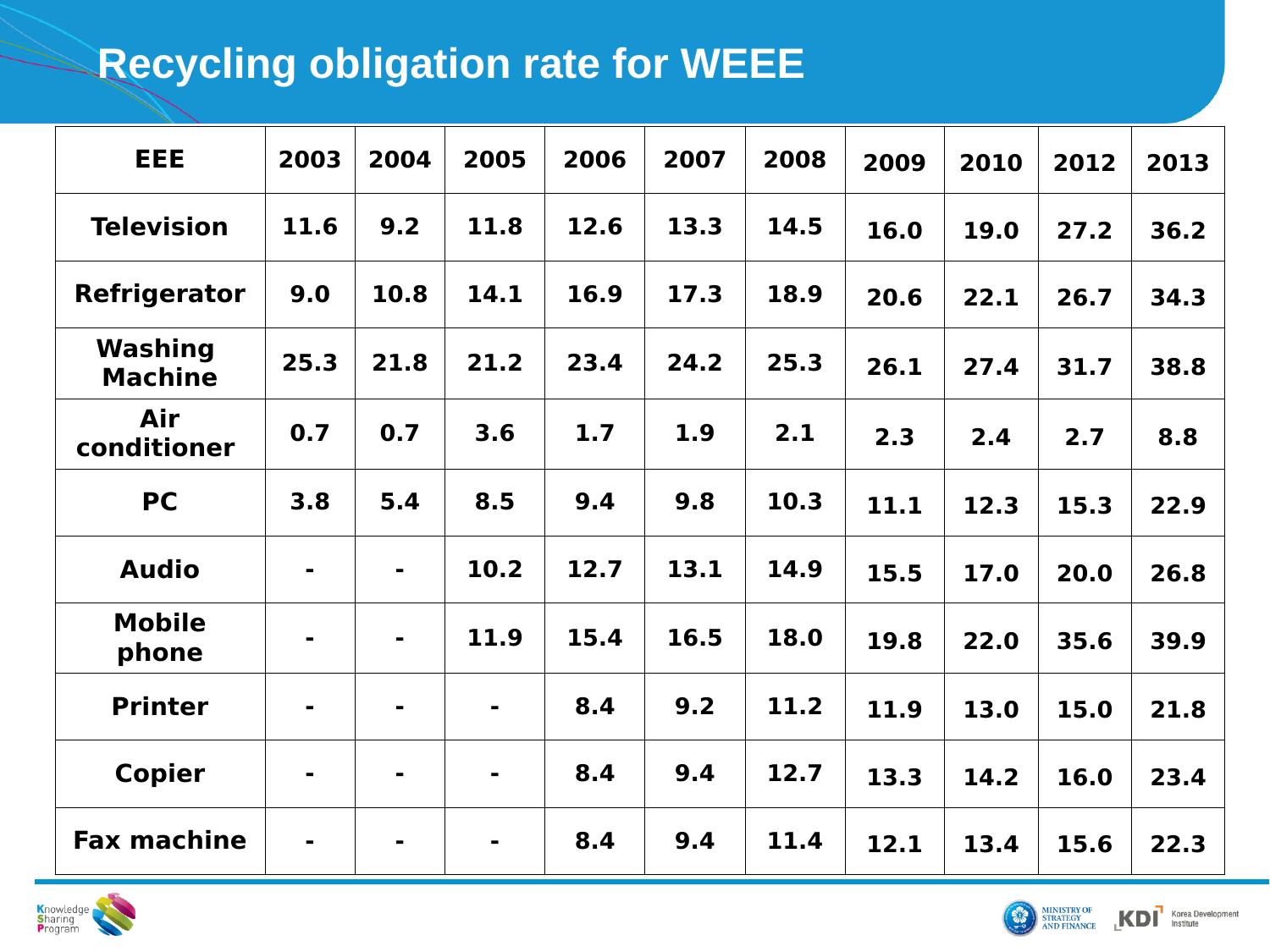

Recycling obligation rate for WEEE
| EEE | 2003 | 2004 | 2005 | 2006 | 2007 | 2008 | 2009 | 2010 | 2012 | 2013 |
| --- | --- | --- | --- | --- | --- | --- | --- | --- | --- | --- |
| Television | 11.6 | 9.2 | 11.8 | 12.6 | 13.3 | 14.5 | 16.0 | 19.0 | 27.2 | 36.2 |
| Refrigerator | 9.0 | 10.8 | 14.1 | 16.9 | 17.3 | 18.9 | 20.6 | 22.1 | 26.7 | 34.3 |
| Washing Machine | 25.3 | 21.8 | 21.2 | 23.4 | 24.2 | 25.3 | 26.1 | 27.4 | 31.7 | 38.8 |
| Air conditioner | 0.7 | 0.7 | 3.6 | 1.7 | 1.9 | 2.1 | 2.3 | 2.4 | 2.7 | 8.8 |
| PC | 3.8 | 5.4 | 8.5 | 9.4 | 9.8 | 10.3 | 11.1 | 12.3 | 15.3 | 22.9 |
| Audio | - | - | 10.2 | 12.7 | 13.1 | 14.9 | 15.5 | 17.0 | 20.0 | 26.8 |
| Mobile phone | - | - | 11.9 | 15.4 | 16.5 | 18.0 | 19.8 | 22.0 | 35.6 | 39.9 |
| Printer | - | - | - | 8.4 | 9.2 | 11.2 | 11.9 | 13.0 | 15.0 | 21.8 |
| Copier | - | - | - | 8.4 | 9.4 | 12.7 | 13.3 | 14.2 | 16.0 | 23.4 |
| Fax machine | - | - | - | 8.4 | 9.4 | 11.4 | 12.1 | 13.4 | 15.6 | 22.3 |